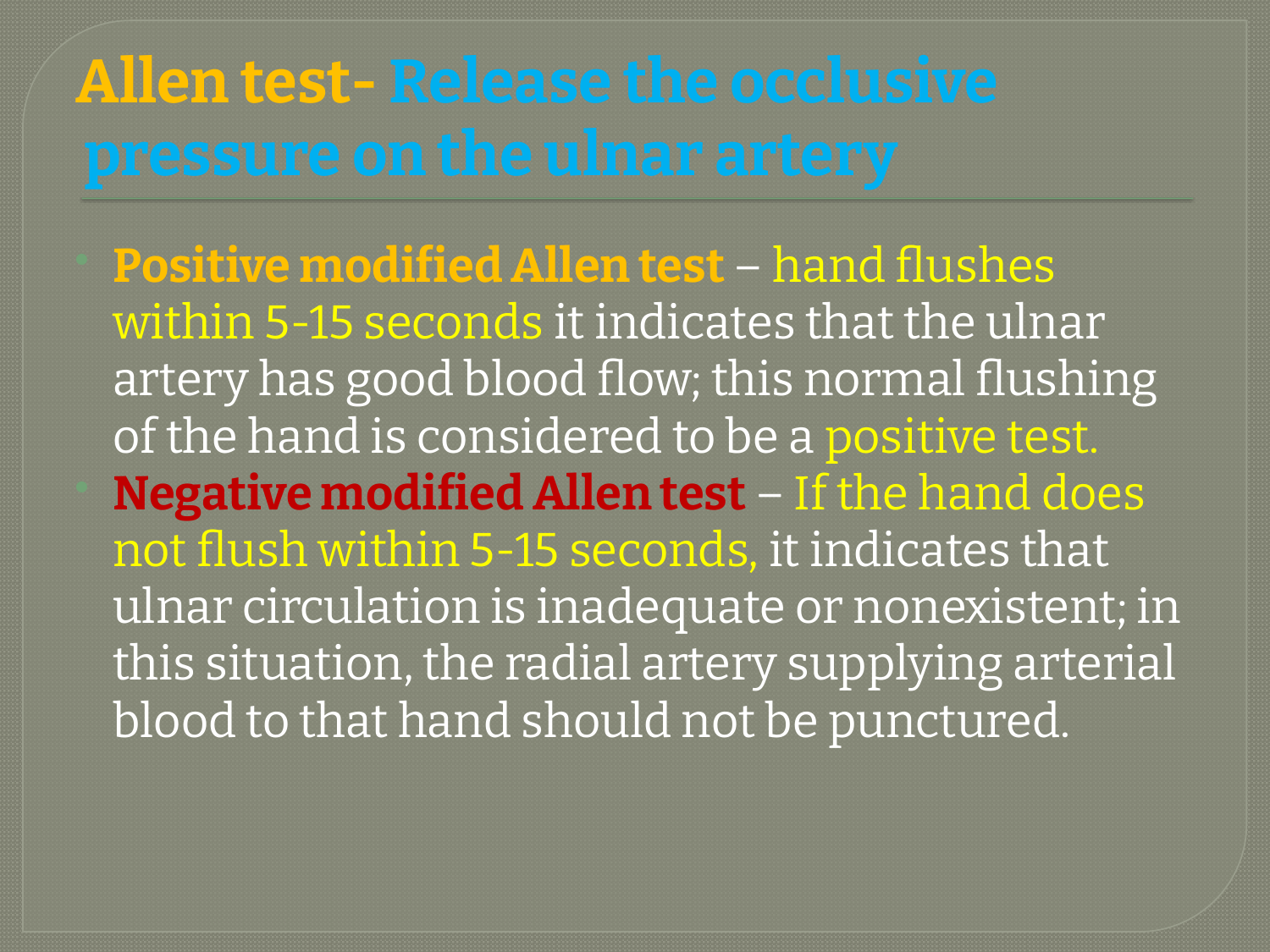

# Allen test- Release the occlusive pressure on the ulnar artery
Positive modified Allen test – hand flushes within 5-15 seconds it indicates that the ulnar artery has good blood flow; this normal flushing of the hand is considered to be a positive test.
Negative modified Allen test – If the hand does not flush within 5-15 seconds, it indicates that ulnar circulation is inadequate or nonexistent; in this situation, the radial artery supplying arterial blood to that hand should not be punctured.